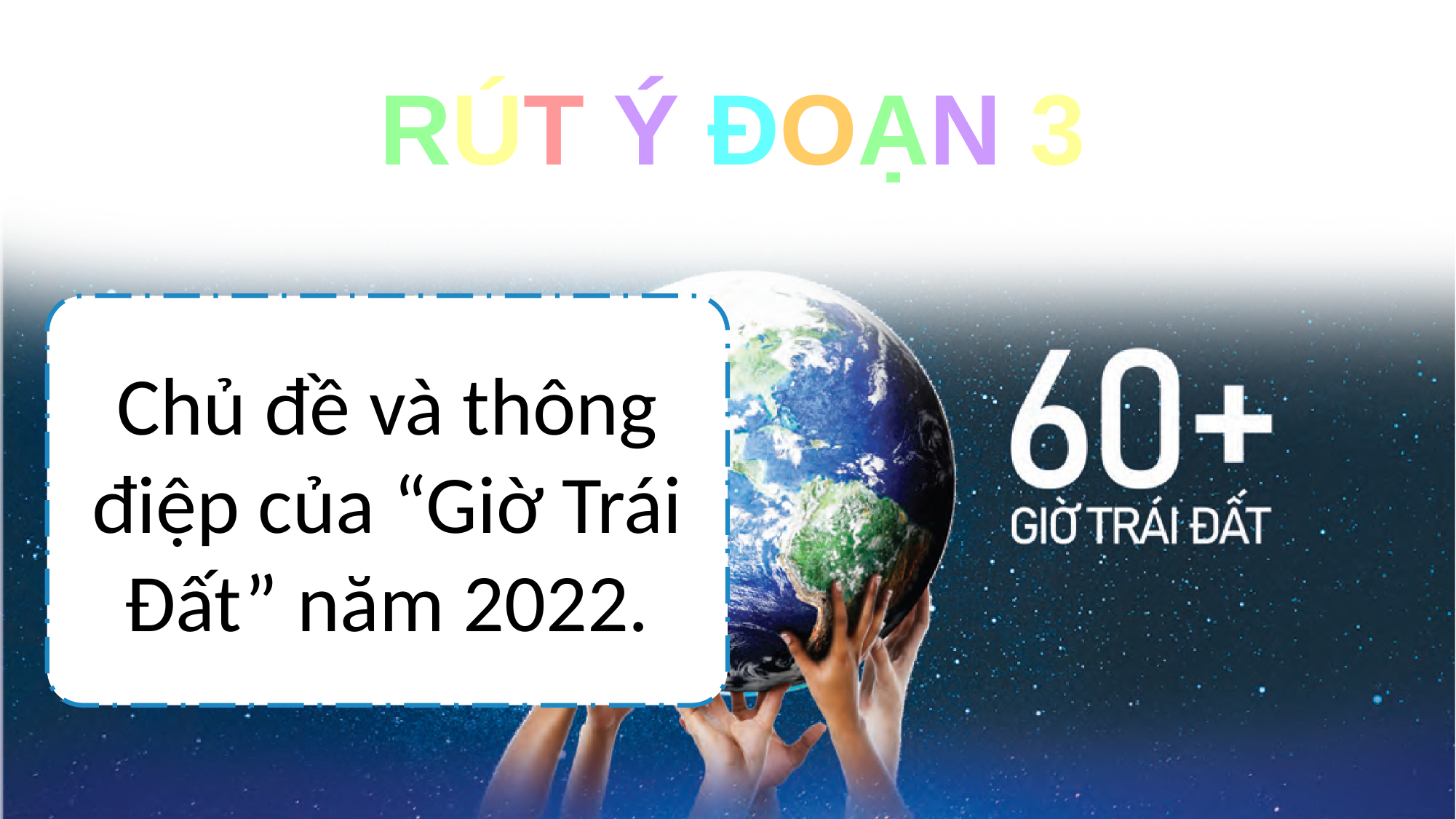

RÚT Ý ĐOẠN 1
RÚT Ý ĐOẠN 3
Chủ đề và thông điệp của “Giờ Trái Đất” năm 2022.